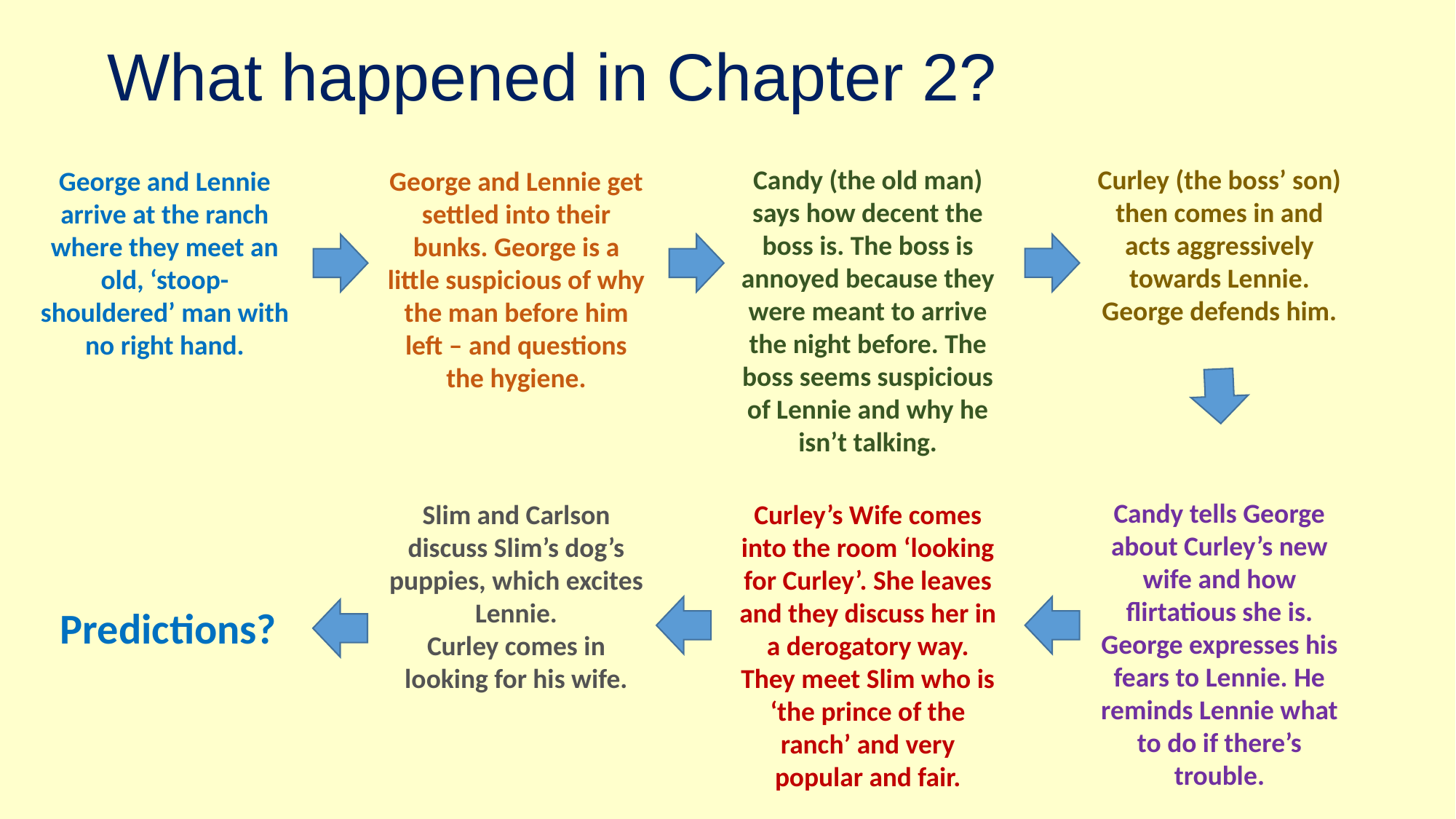

# What happened in Chapter 2?
Candy (the old man) says how decent the boss is. The boss is annoyed because they were meant to arrive the night before. The boss seems suspicious of Lennie and why he isn’t talking.
Curley (the boss’ son) then comes in and acts aggressively towards Lennie. George defends him.
George and Lennie arrive at the ranch where they meet an old, ‘stoop-shouldered’ man with no right hand.
George and Lennie get settled into their bunks. George is a little suspicious of why the man before him left – and questions the hygiene.

Candy tells George about Curley’s new wife and how flirtatious she is. George expresses his fears to Lennie. He reminds Lennie what to do if there’s trouble.
Slim and Carlson discuss Slim’s dog’s puppies, which excites Lennie.
Curley comes in looking for his wife.
Curley’s Wife comes into the room ‘looking for Curley’. She leaves and they discuss her in a derogatory way. They meet Slim who is ‘the prince of the ranch’ and very popular and fair.
Predictions?